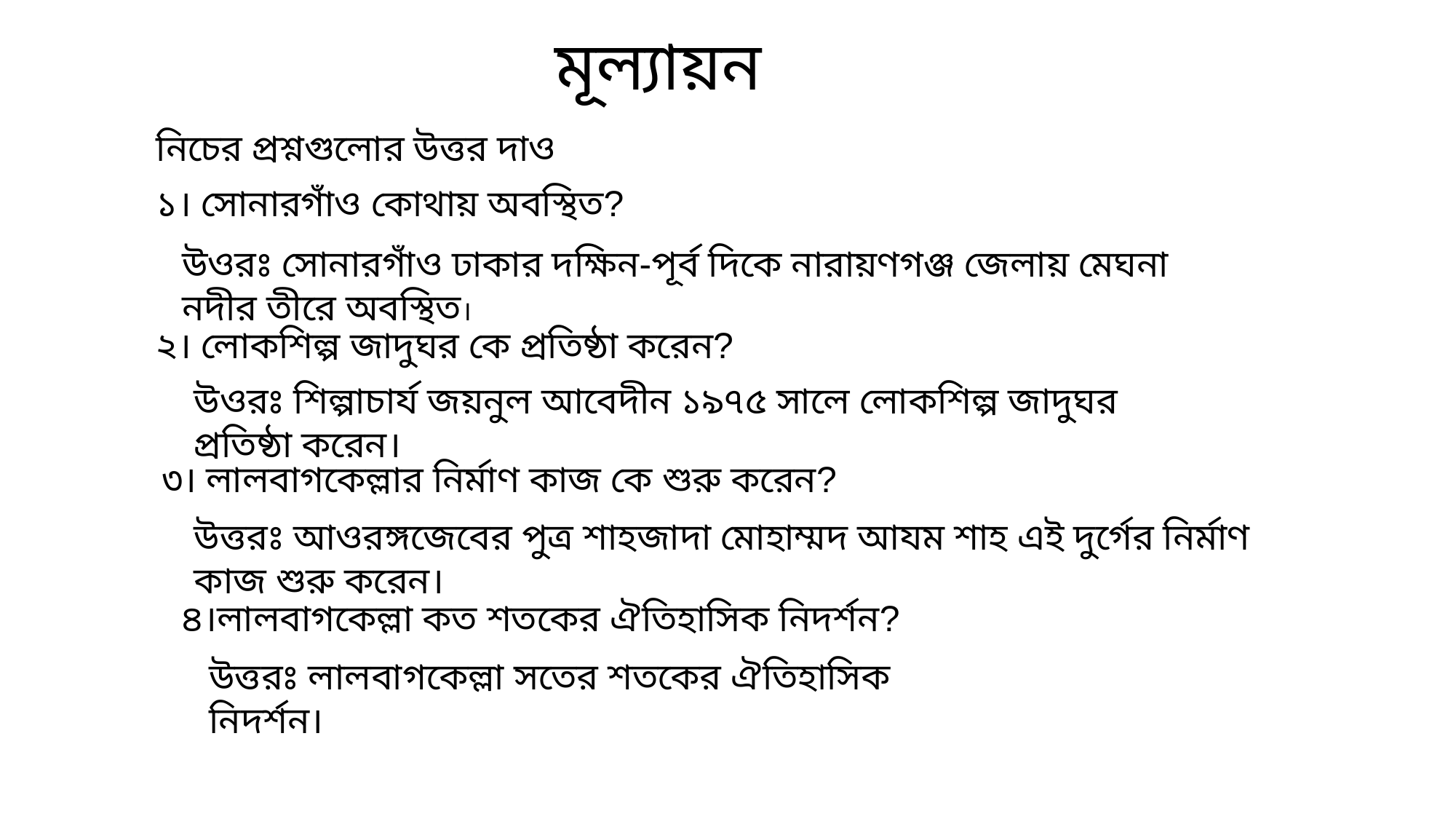

মূল্যায়ন
নিচের প্রশ্নগুলোর উত্তর দাও
১। সোনারগাঁও কোথায় অবস্থিত?
উওরঃ সোনারগাঁও ঢাকার দক্ষিন-পূর্ব দিকে নারায়ণগঞ্জ জেলায় মেঘনা নদীর তীরে অবস্থিত।
২। লোকশিল্প জাদুঘর কে প্রতিষ্ঠা করেন?
উওরঃ শিল্পাচার্য জয়নুল আবেদীন ১৯৭৫ সালে লোকশিল্প জাদুঘর প্রতিষ্ঠা করেন।
৩। লালবাগকেল্লার নির্মাণ কাজ কে শুরু করেন?
উত্তরঃ আওরঙ্গজেবের পুত্র শাহজাদা মোহাম্মদ আযম শাহ এই দুর্গের নির্মাণ কাজ শুরু করেন।
৪।লালবাগকেল্লা কত শতকের ঐতিহাসিক নিদর্শন?
উত্তরঃ লালবাগকেল্লা সতের শতকের ঐতিহাসিক নিদর্শন।